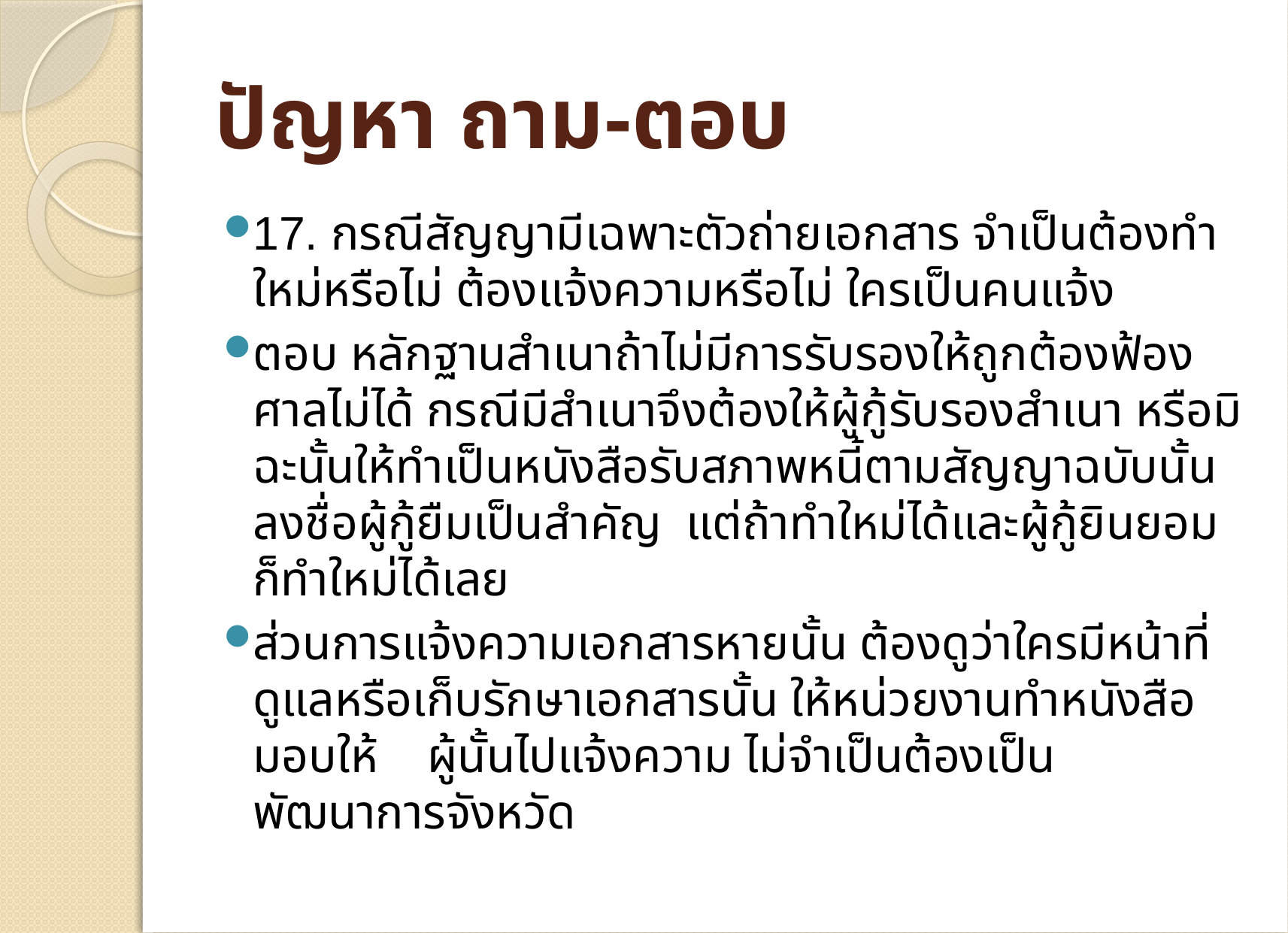

# ปัญหา ถาม-ตอบ
17. กรณีสัญญามีเฉพาะตัวถ่ายเอกสาร จำเป็นต้องทำใหม่หรือไม่ ต้องแจ้งความหรือไม่ ใครเป็นคนแจ้ง
ตอบ หลักฐานสำเนาถ้าไม่มีการรับรองให้ถูกต้องฟ้องศาลไม่ได้ กรณีมีสำเนาจึงต้องให้ผู้กู้รับรองสำเนา หรือมิฉะนั้นให้ทำเป็นหนังสือรับสภาพหนี้ตามสัญญาฉบับนั้นลงชื่อผู้กู้ยืมเป็นสำคัญ  แต่ถ้าทำใหม่ได้และผู้กู้ยินยอมก็ทำใหม่ได้เลย
ส่วนการแจ้งความเอกสารหายนั้น ต้องดูว่าใครมีหน้าที่ดูแลหรือเก็บรักษาเอกสารนั้น ให้หน่วยงานทำหนังสือมอบให้    ผู้นั้นไปแจ้งความ ไม่จำเป็นต้องเป็นพัฒนาการจังหวัด